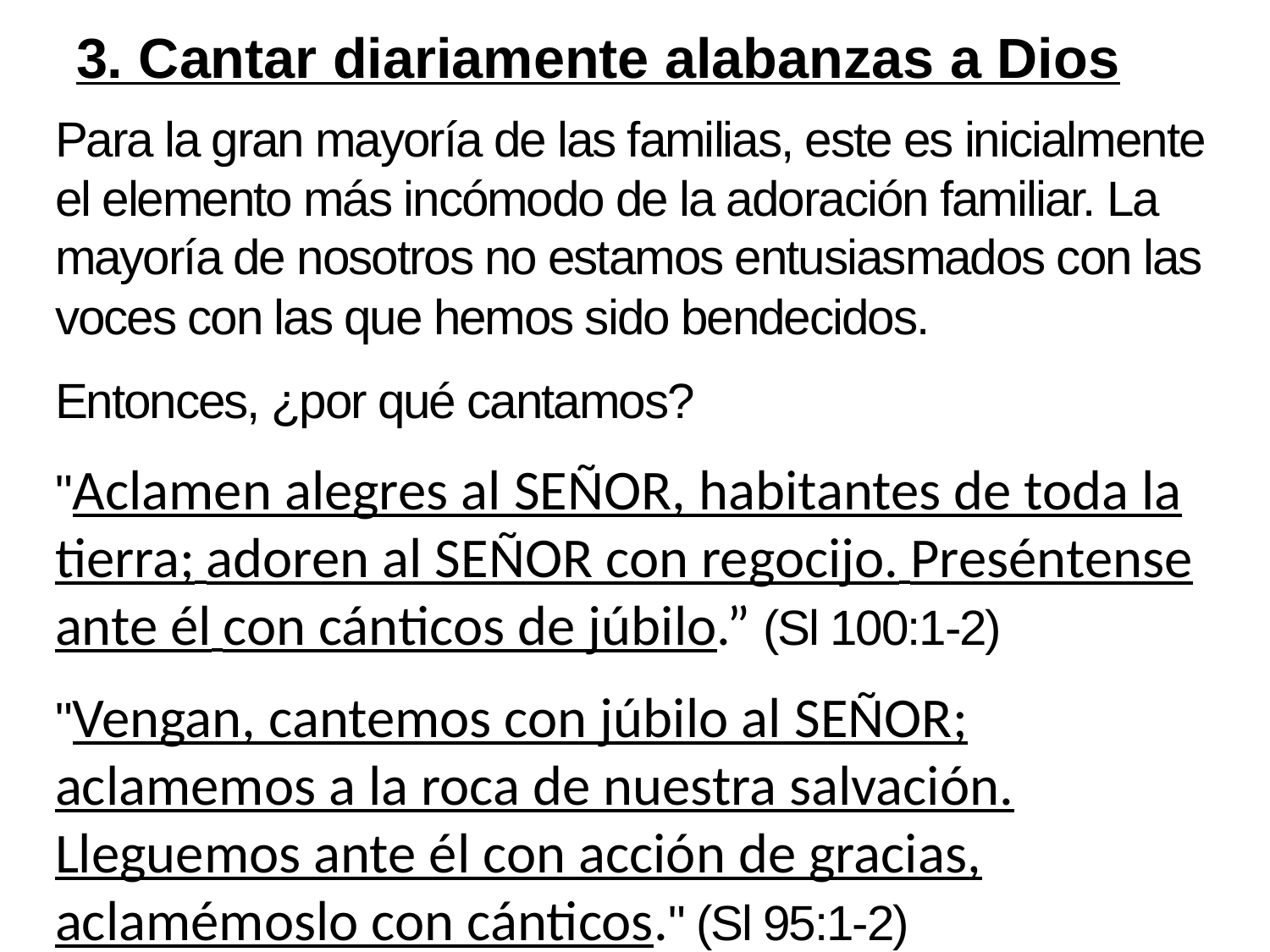

# 3. Cantar diariamente alabanzas a Dios

Para la gran mayoría de las familias, este es inicialmente el elemento más incómodo de la adoración familiar. La mayoría de nosotros no estamos entusiasmados con las voces con las que hemos sido bendecidos.
Entonces, ¿por qué cantamos?
"Aclamen alegres al Señor, habitantes de toda la tierra; adoren al Señor con regocijo. Preséntense ante él con cánticos de júbilo.” (Sl 100:1-2)
"Vengan, cantemos con júbilo al Señor; aclamemos a la roca de nuestra salvación. Lleguemos ante él con acción de gracias, aclamémoslo con cánticos." (Sl 95:1-2)